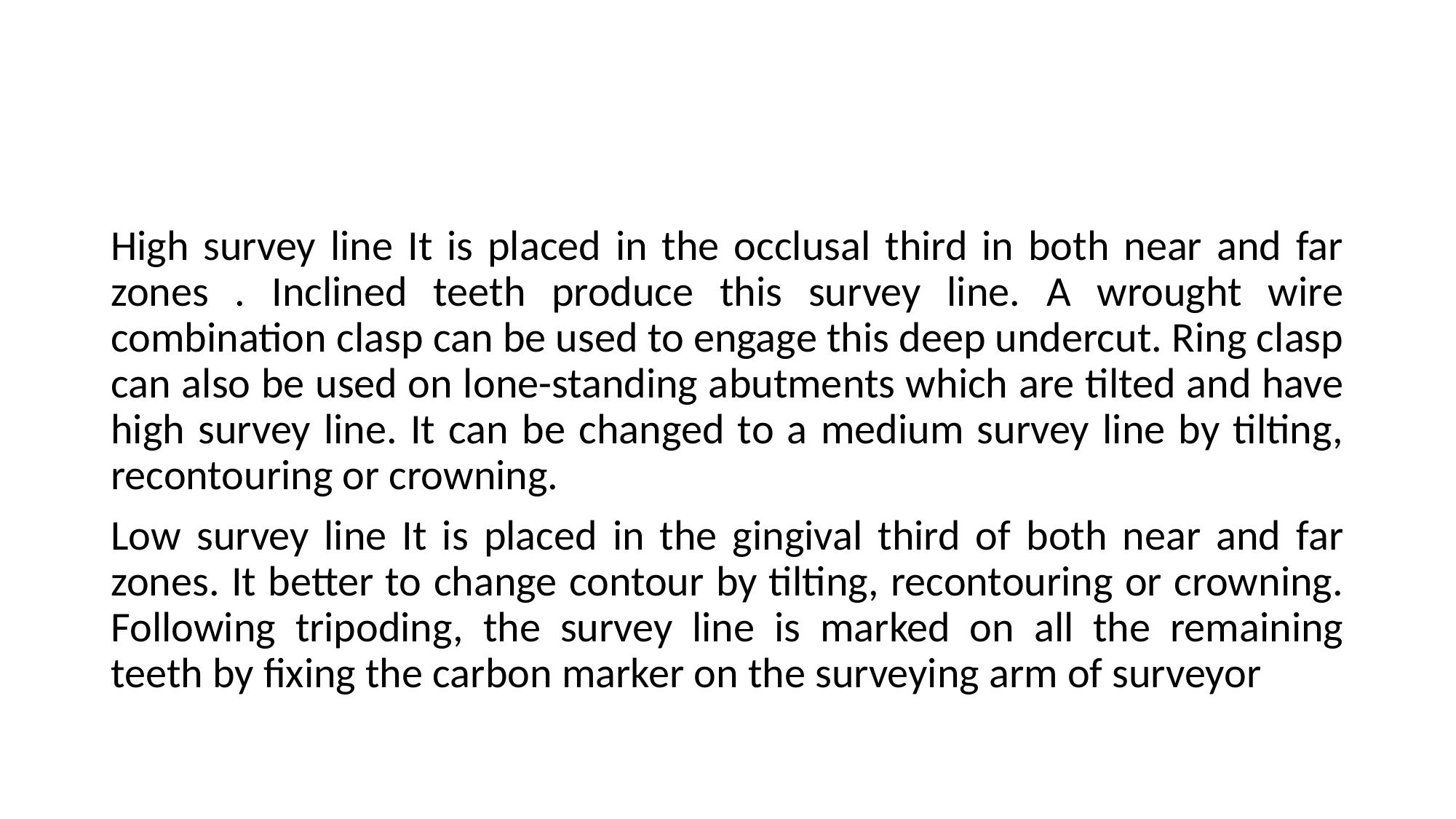

#
High survey line It is placed in the occlusal third in both near and far zones . Inclined teeth produce this survey line. A wrought wire combination clasp can be used to engage this deep undercut. Ring clasp can also be used on lone-standing abutments which are tilted and have high survey line. It can be changed to a medium survey line by tilting, recontouring or crowning.
Low survey line It is placed in the gingival third of both near and far zones. It better to change contour by tilting, recontouring or crowning. Following tripoding, the survey line is marked on all the remaining teeth by fixing the carbon marker on the surveying arm of surveyor